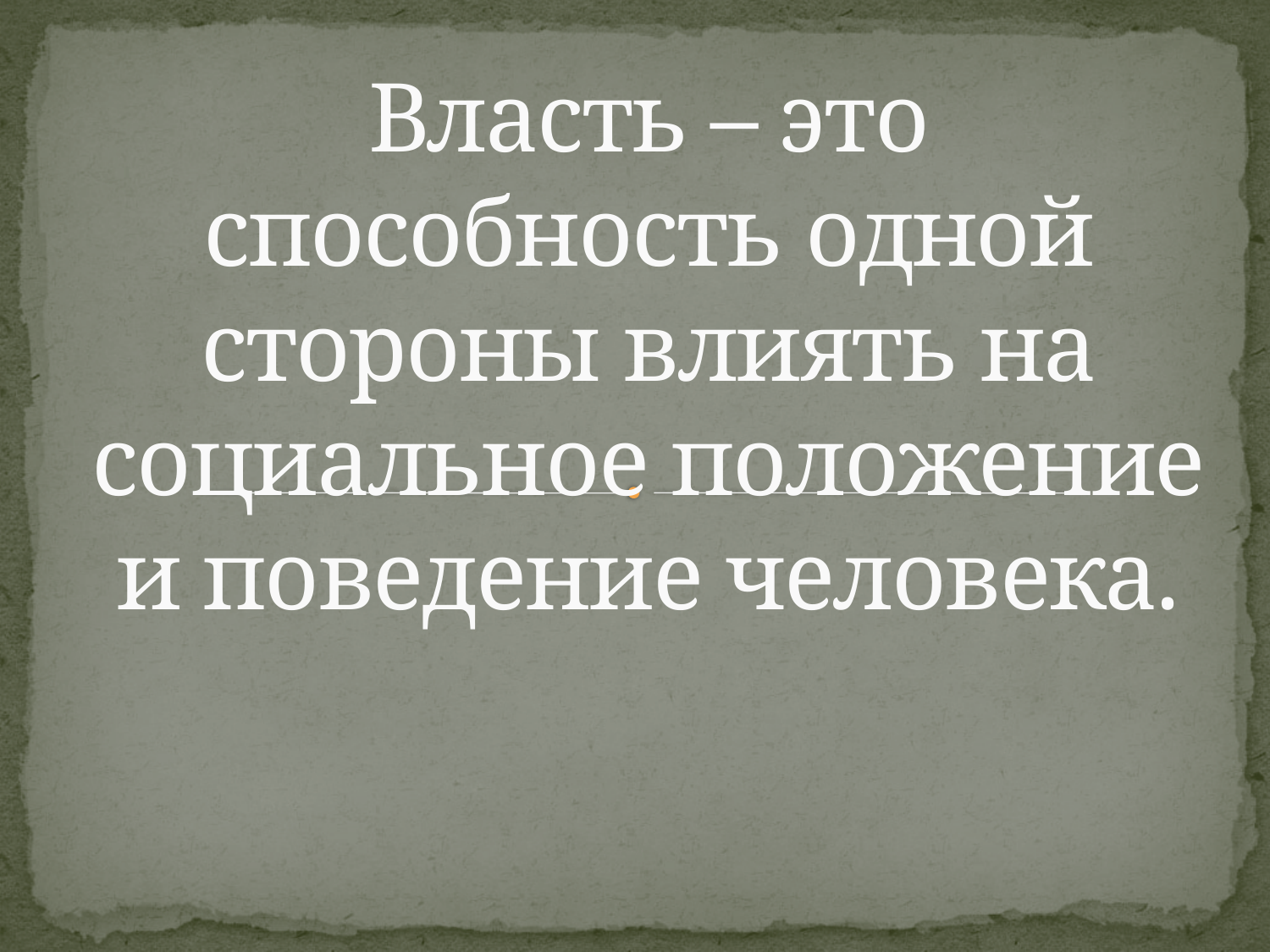

# Власть – это способность одной стороны влиять на социальное положение и поведение человека.